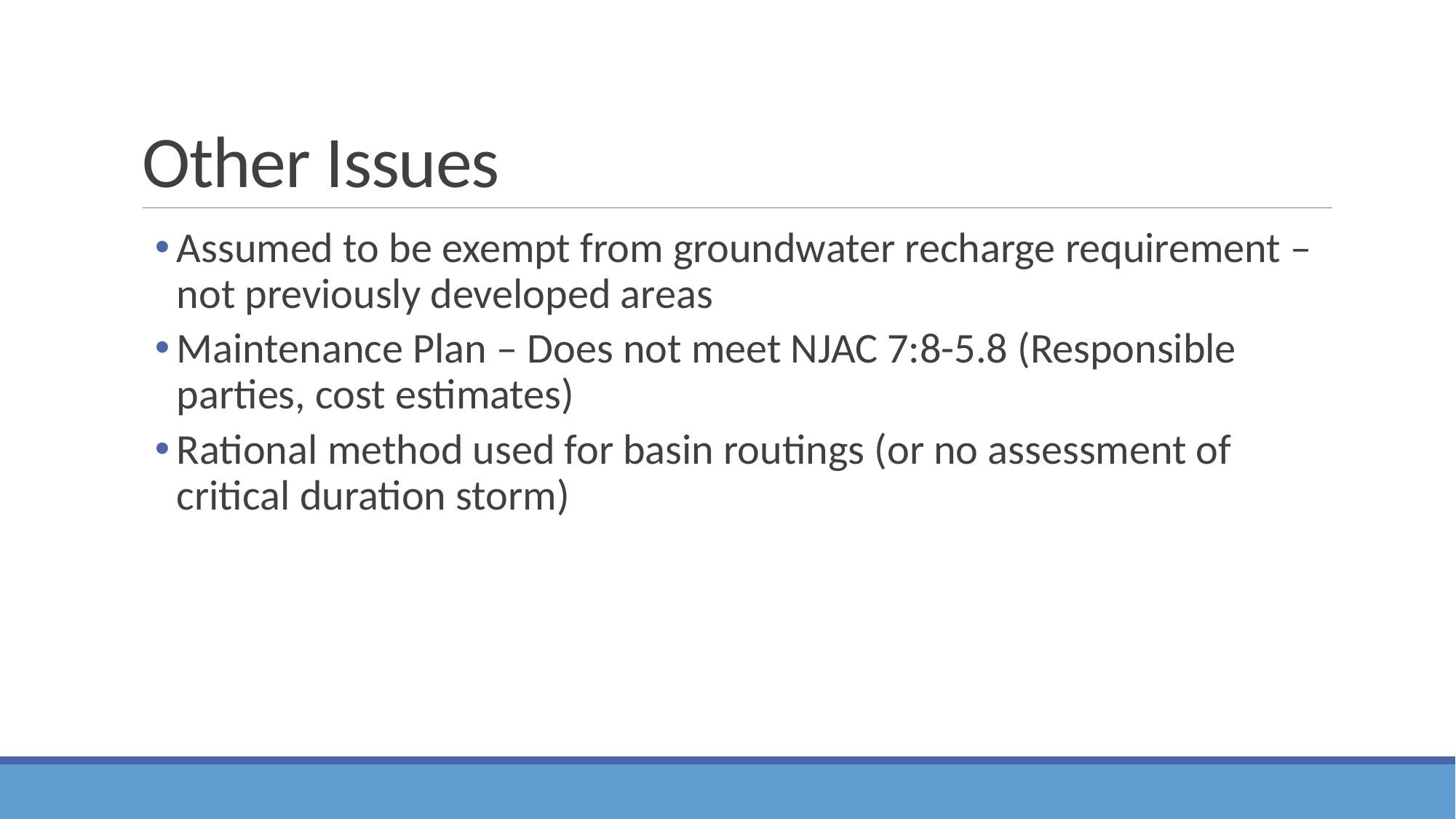

# Other Issues
Assumed to be exempt from groundwater recharge requirement – not previously developed areas
Maintenance Plan – Does not meet NJAC 7:8-5.8 (Responsible parties, cost estimates)
Rational method used for basin routings (or no assessment of critical duration storm)